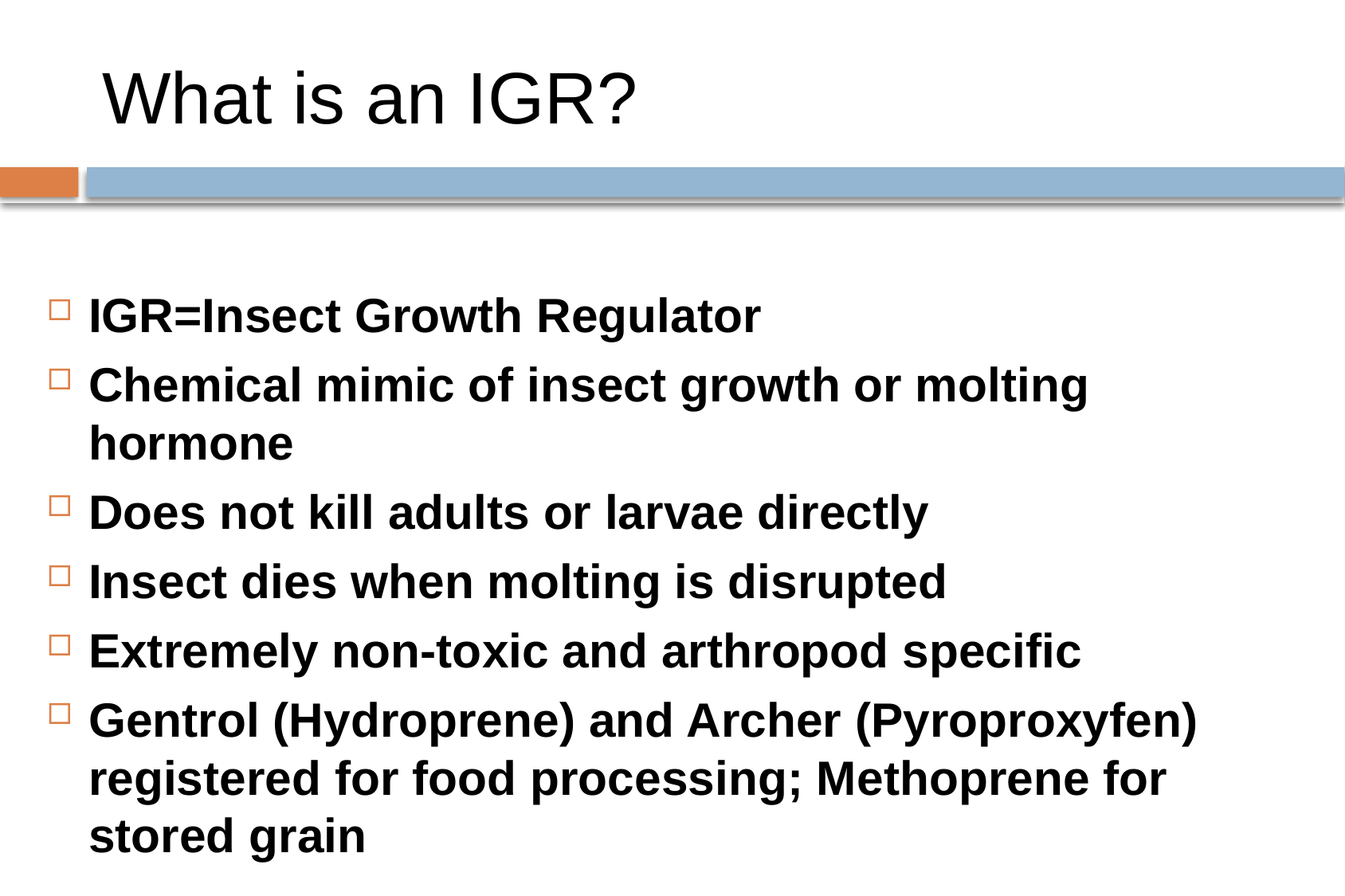

# What is an IGR?
IGR=Insect Growth Regulator
Chemical mimic of insect growth or molting hormone
Does not kill adults or larvae directly
Insect dies when molting is disrupted
Extremely non-toxic and arthropod specific
Gentrol (Hydroprene) and Archer (Pyroproxyfen) registered for food processing; Methoprene for stored grain